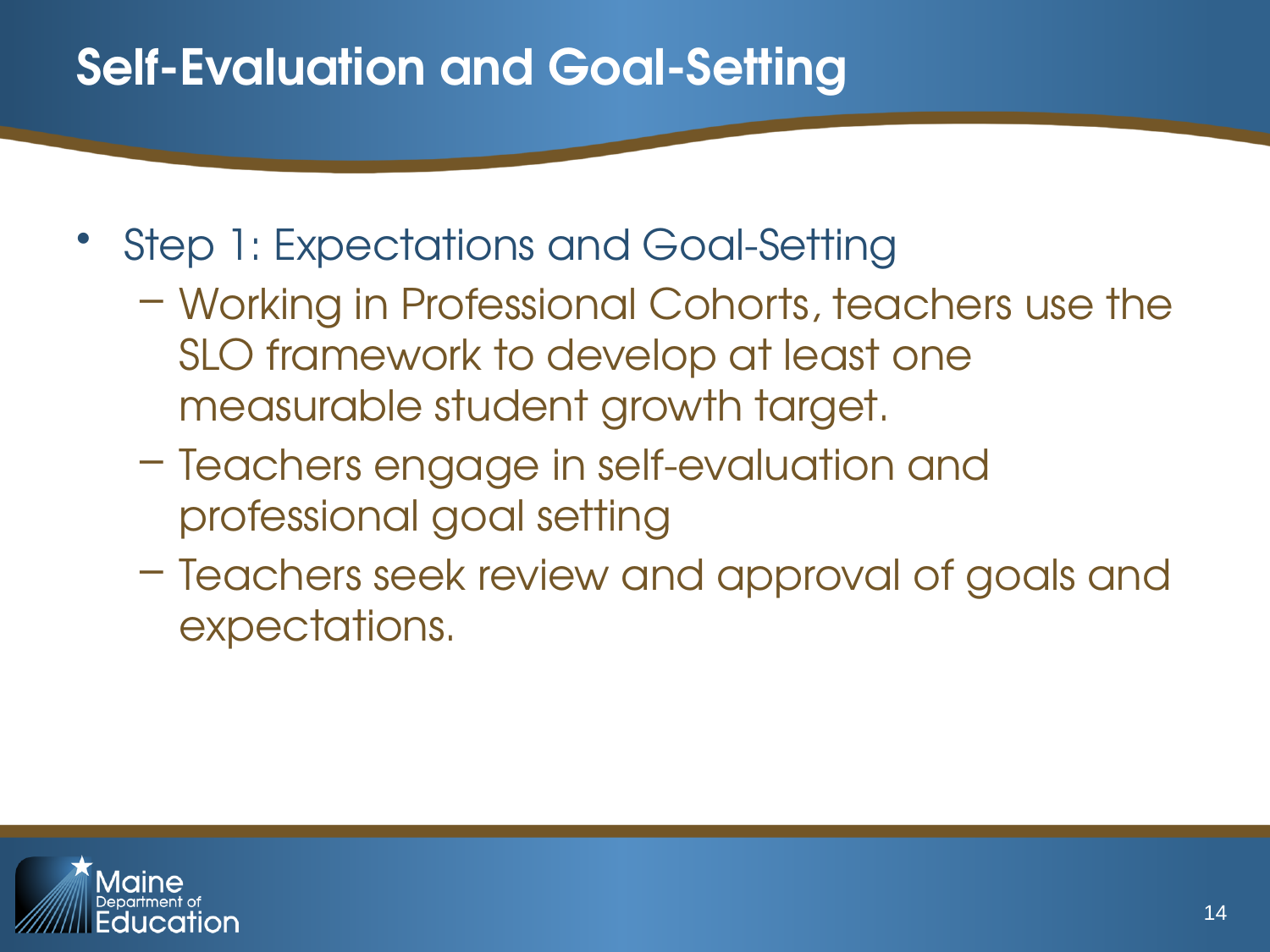

# Self-Evaluation and Goal-Setting
Step 1: Expectations and Goal-Setting
Working in Professional Cohorts, teachers use the SLO framework to develop at least one measurable student growth target.
Teachers engage in self-evaluation and  professional goal setting
Teachers seek review and approval of goals and expectations.

14